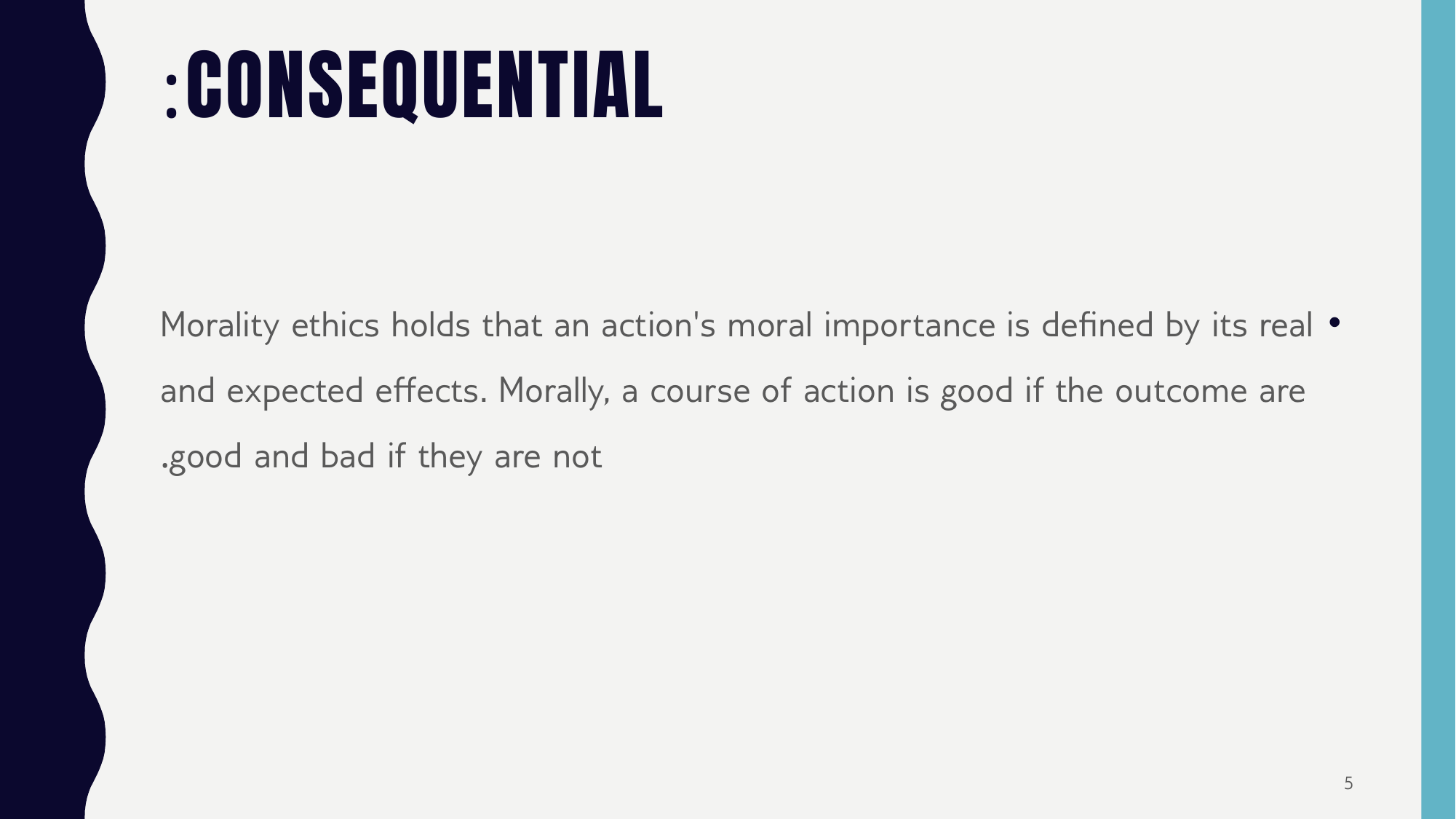

# Consequential:
Morality ethics holds that an action's moral importance is defined by its real and expected effects. Morally, a course of action is good if the outcome are good and bad if they are not.
5